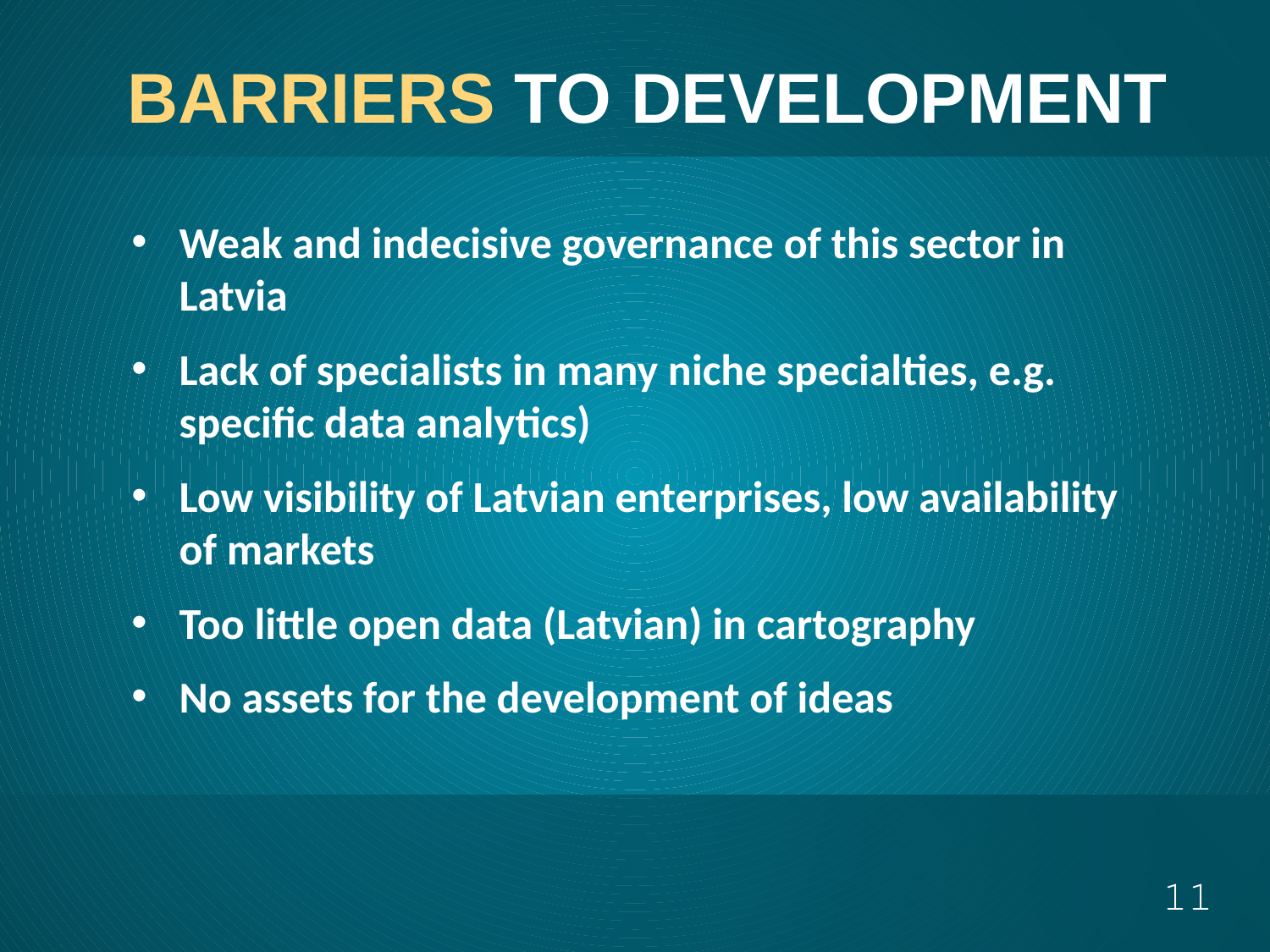

BARRIERS TO DEVELOPMENT
Weak and indecisive governance of this sector in Latvia
Lack of specialists in many niche specialties, e.g. specific data analytics)
Low visibility of Latvian enterprises, low availability of markets
Too little open data (Latvian) in cartography
No assets for the development of ideas

11